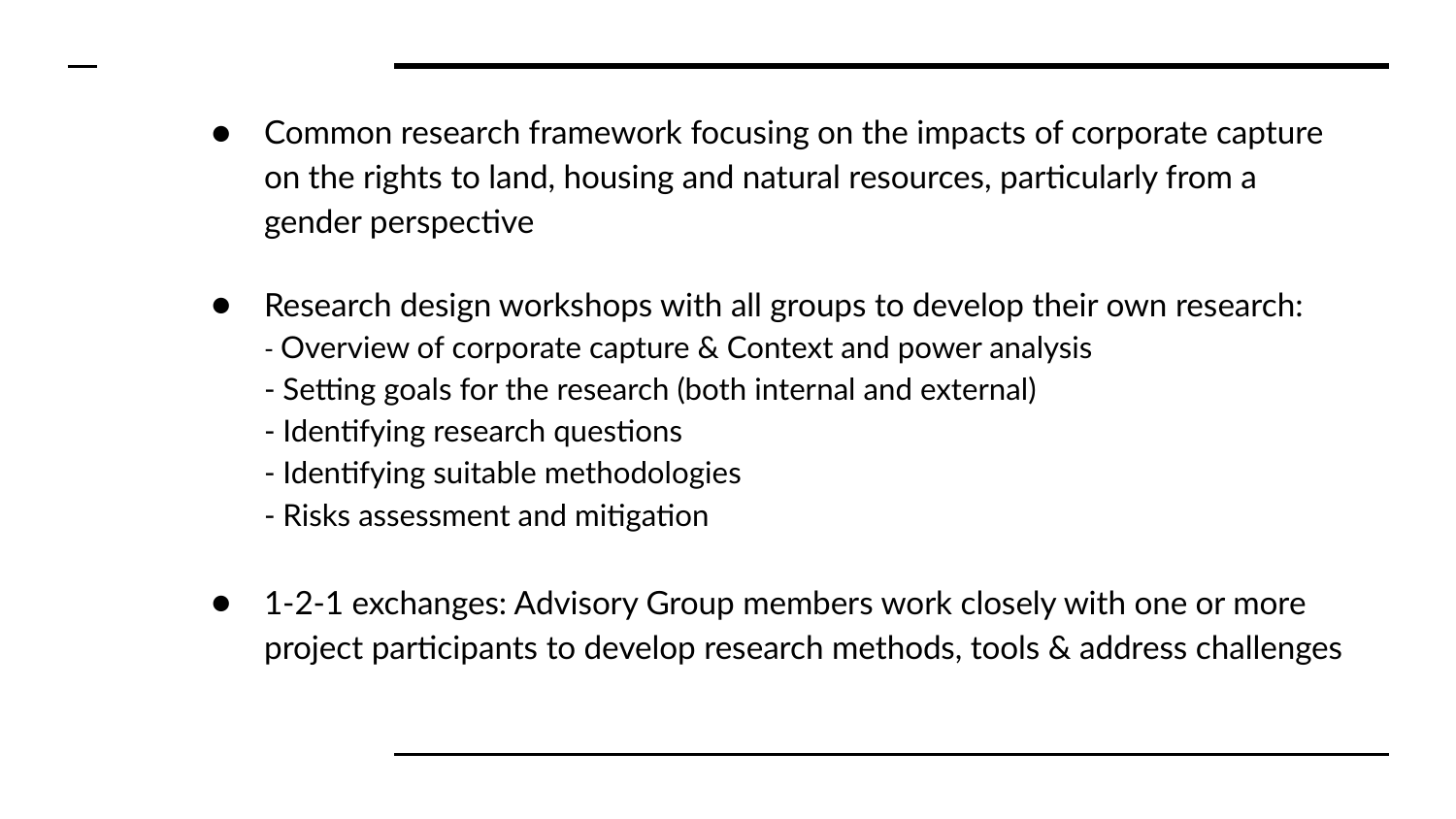

Common research framework focusing on the impacts of corporate capture on the rights to land, housing and natural resources, particularly from a gender perspective
Research design workshops with all groups to develop their own research:
- Overview of corporate capture & Context and power analysis
- Setting goals for the research (both internal and external)
- Identifying research questions
- Identifying suitable methodologies
- Risks assessment and mitigation
1-2-1 exchanges: Advisory Group members work closely with one or more project participants to develop research methods, tools & address challenges
#